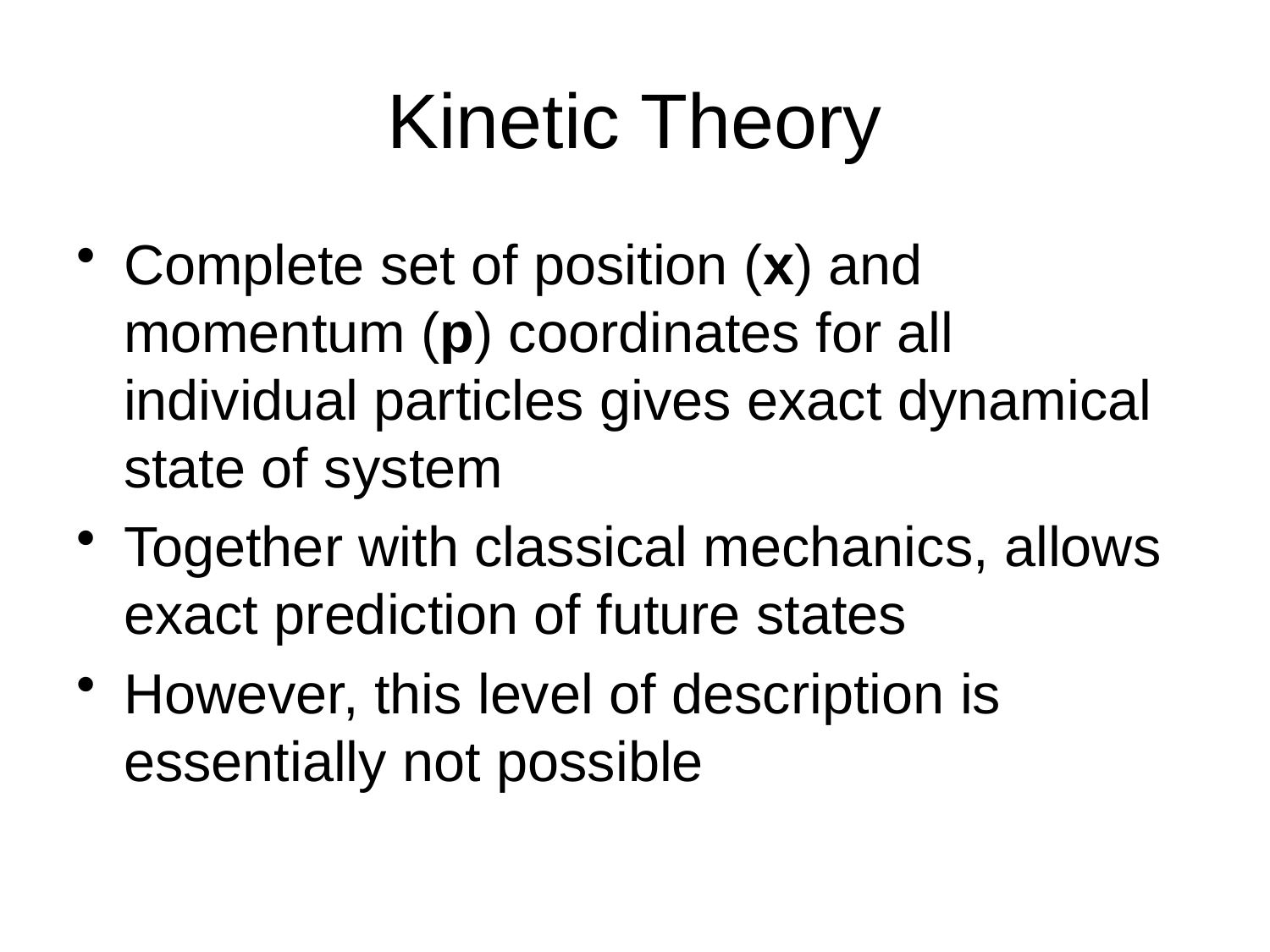

# Kinetic Theory
Complete set of position (x) and momentum (p) coordinates for all individual particles gives exact dynamical state of system
Together with classical mechanics, allows exact prediction of future states
However, this level of description is essentially not possible